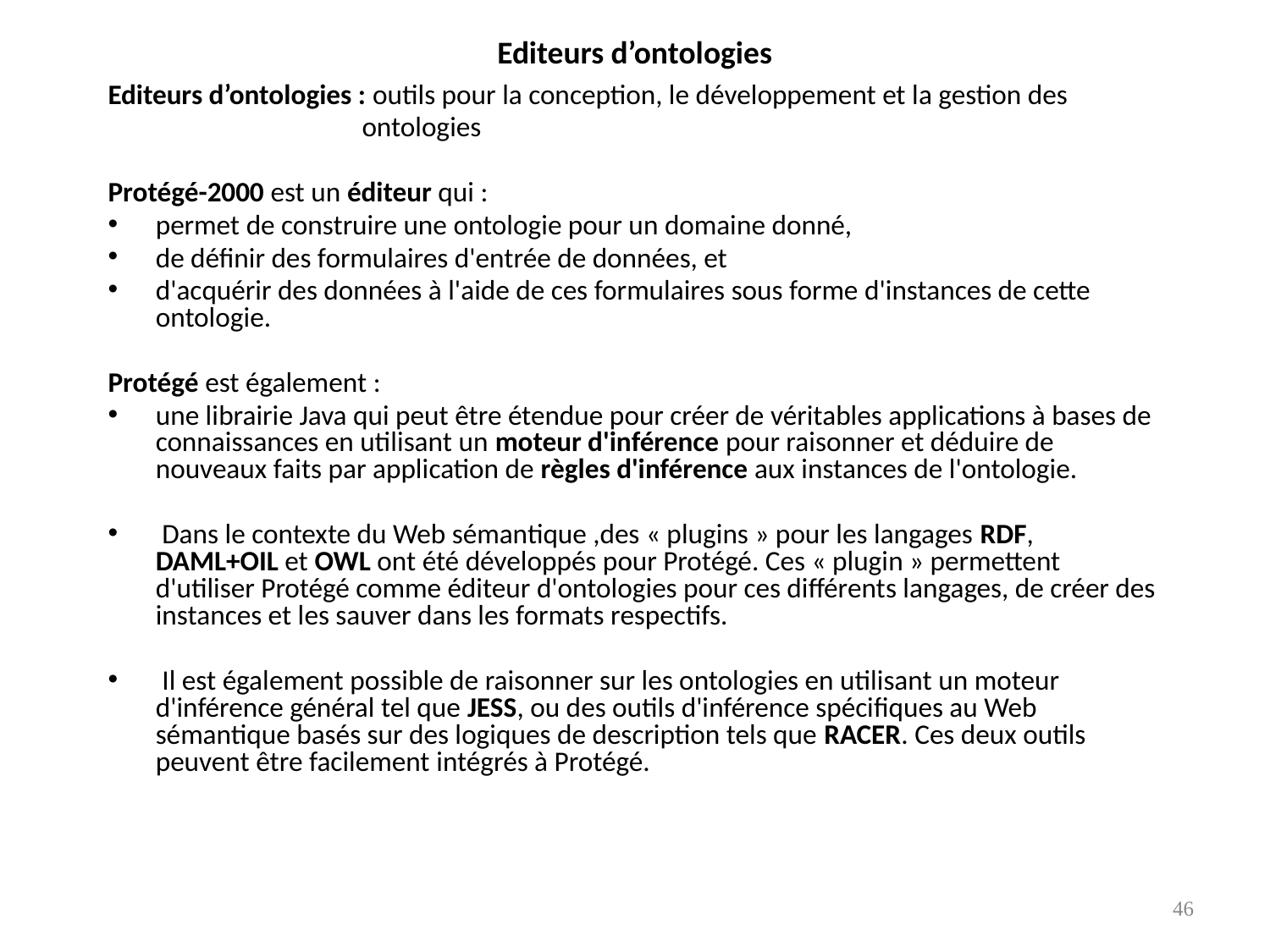

# Editeurs d’ontologies
Editeurs d’ontologies : outils pour la conception, le développement et la gestion des
                                        ontologies

Protégé-2000 est un éditeur qui :
permet de construire une ontologie pour un domaine donné,
de définir des formulaires d'entrée de données, et
d'acquérir des données à l'aide de ces formulaires sous forme d'instances de cette ontologie.

Protégé est également :
une librairie Java qui peut être étendue pour créer de véritables applications à bases de connaissances en utilisant un moteur d'inférence pour raisonner et déduire de nouveaux faits par application de règles d'inférence aux instances de l'ontologie.

 Dans le contexte du Web sémantique ,des « plugins » pour les langages RDF, DAML+OIL et OWL ont été développés pour Protégé. Ces « plugin » permettent d'utiliser Protégé comme éditeur d'ontologies pour ces différents langages, de créer des instances et les sauver dans les formats respectifs.

 Il est également possible de raisonner sur les ontologies en utilisant un moteur d'inférence général tel que JESS, ou des outils d'inférence spécifiques au Web sémantique basés sur des logiques de description tels que RACER. Ces deux outils peuvent être facilement intégrés à Protégé.
46